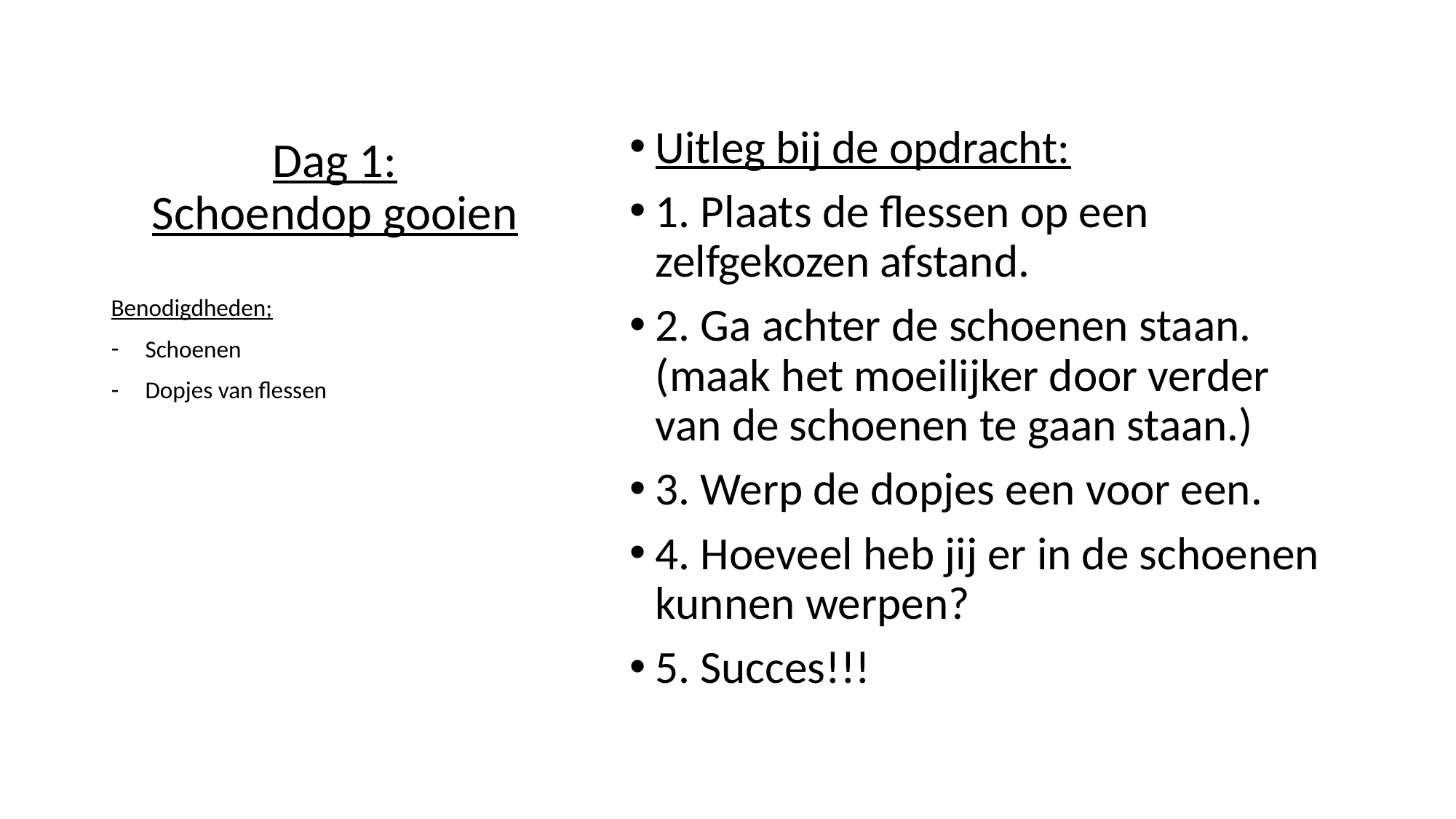

# Dag 1: Schoendop gooien
Uitleg bij de opdracht:
1. Plaats de flessen op een zelfgekozen afstand.
2. Ga achter de schoenen staan. (maak het moeilijker door verder van de schoenen te gaan staan.)
3. Werp de dopjes een voor een.
4. Hoeveel heb jij er in de schoenen kunnen werpen?
5. Succes!!!

Benodigdheden;
Schoenen
Dopjes van flessen